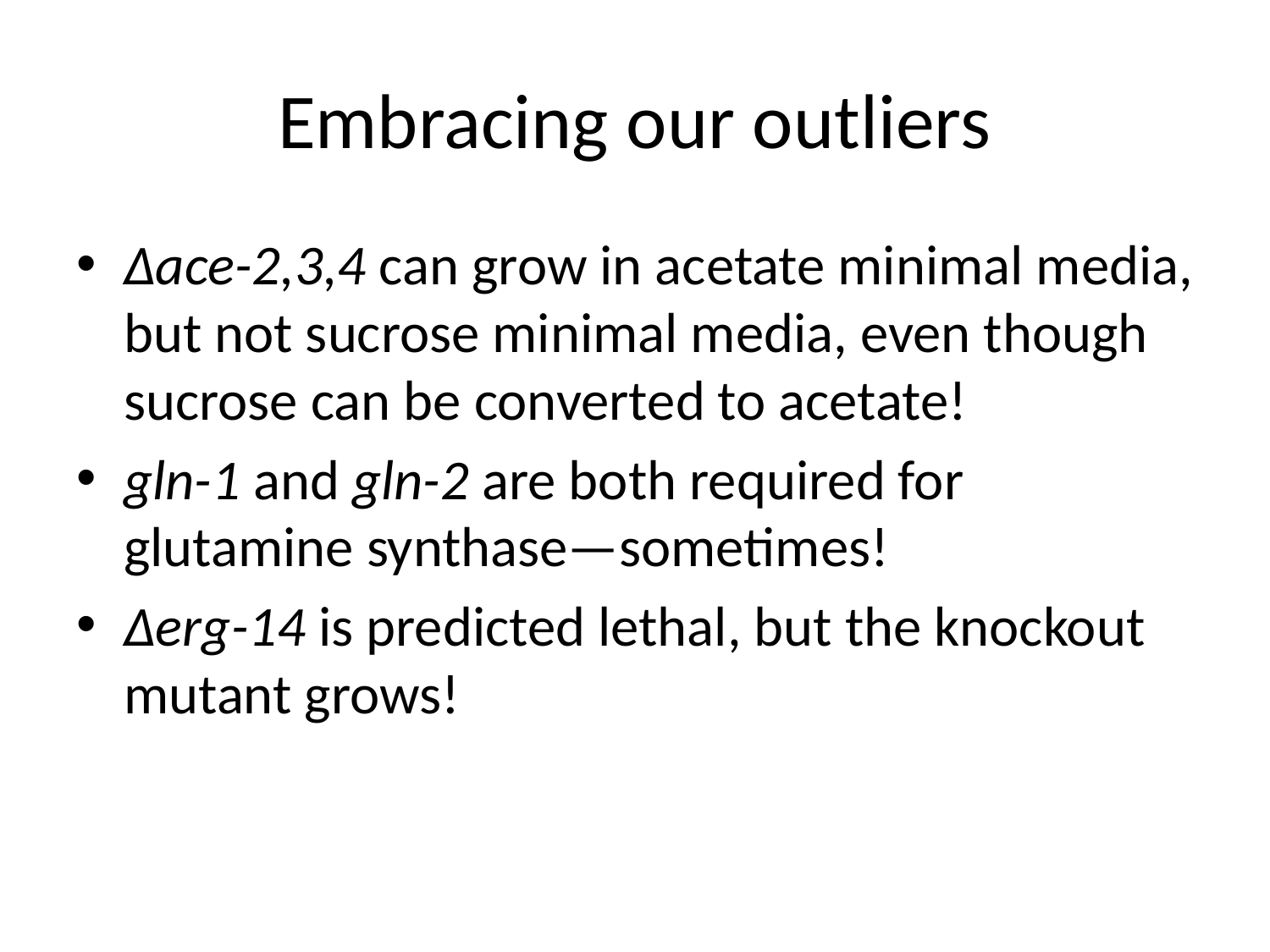

# Embracing our outliers
Δace-2,3,4 can grow in acetate minimal media, but not sucrose minimal media, even though sucrose can be converted to acetate!
gln-1 and gln-2 are both required for glutamine synthase—sometimes!
Δerg-14 is predicted lethal, but the knockout mutant grows!